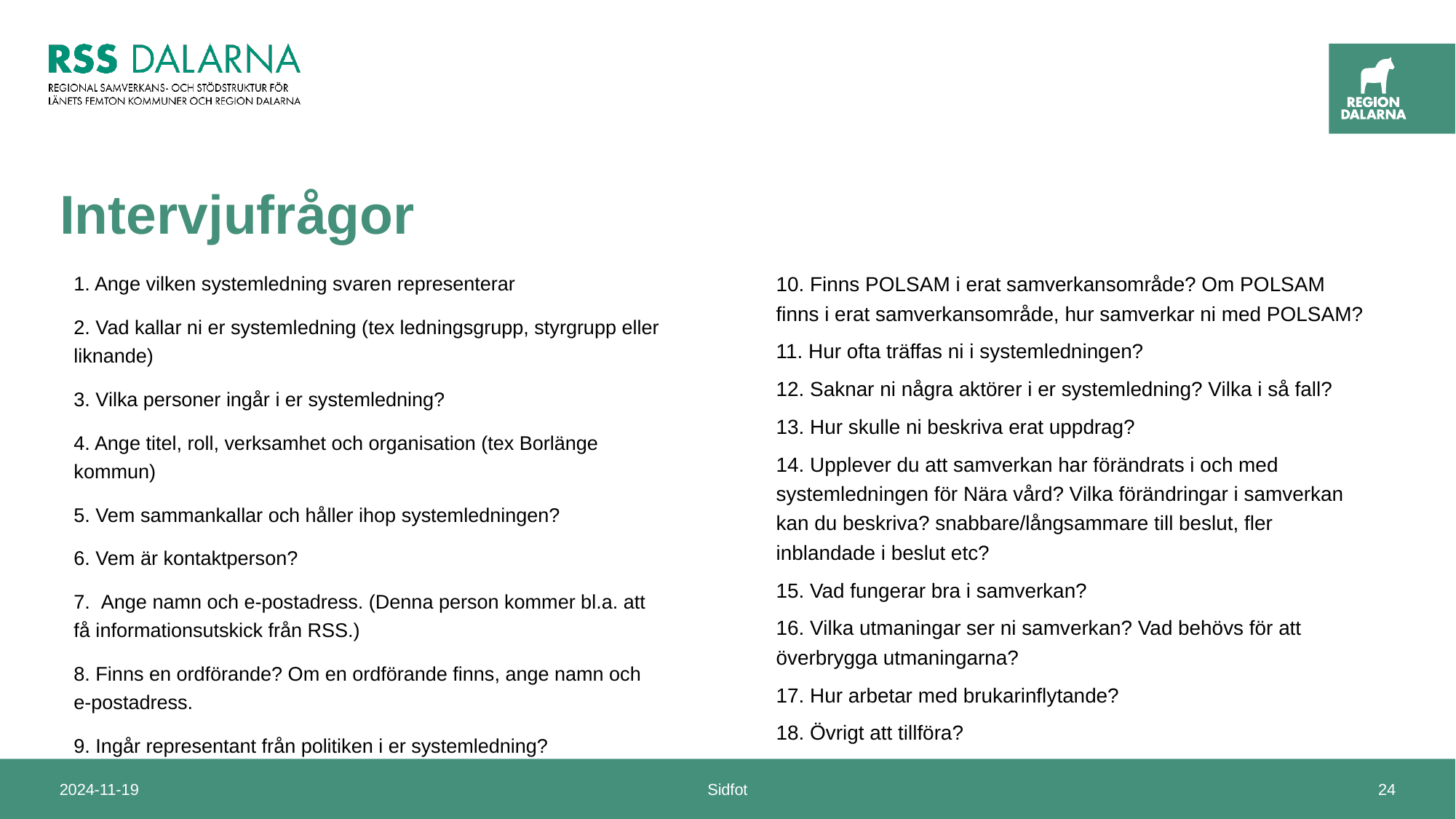

# Intervjufrågor
1. Ange vilken systemledning svaren representerar
2. Vad kallar ni er systemledning (tex ledningsgrupp, styrgrupp eller liknande)
3. Vilka personer ingår i er systemledning?
4. Ange titel, roll, verksamhet och organisation (tex Borlänge kommun)
5. Vem sammankallar och håller ihop systemledningen?
6. Vem är kontaktperson?
7.  Ange namn och e-postadress. (Denna person kommer bl.a. att få informationsutskick från RSS.)
8. Finns en ordförande? Om en ordförande finns, ange namn och e-postadress.
9. Ingår representant från politiken i er systemledning?
10. Finns POLSAM i erat samverkansområde? Om POLSAM finns i erat samverkansområde, hur samverkar ni med POLSAM?
11. Hur ofta träffas ni i systemledningen?
12. Saknar ni några aktörer i er systemledning? Vilka i så fall?
13. Hur skulle ni beskriva erat uppdrag?
14. Upplever du att samverkan har förändrats i och med systemledningen för Nära vård? Vilka förändringar i samverkan kan du beskriva? snabbare/långsammare till beslut, fler inblandade i beslut etc?
15. Vad fungerar bra i samverkan?
16. Vilka utmaningar ser ni samverkan? Vad behövs för att överbrygga utmaningarna?
17. Hur arbetar med brukarinflytande?
18. Övrigt att tillföra?

2024-11-19
Sidfot
24